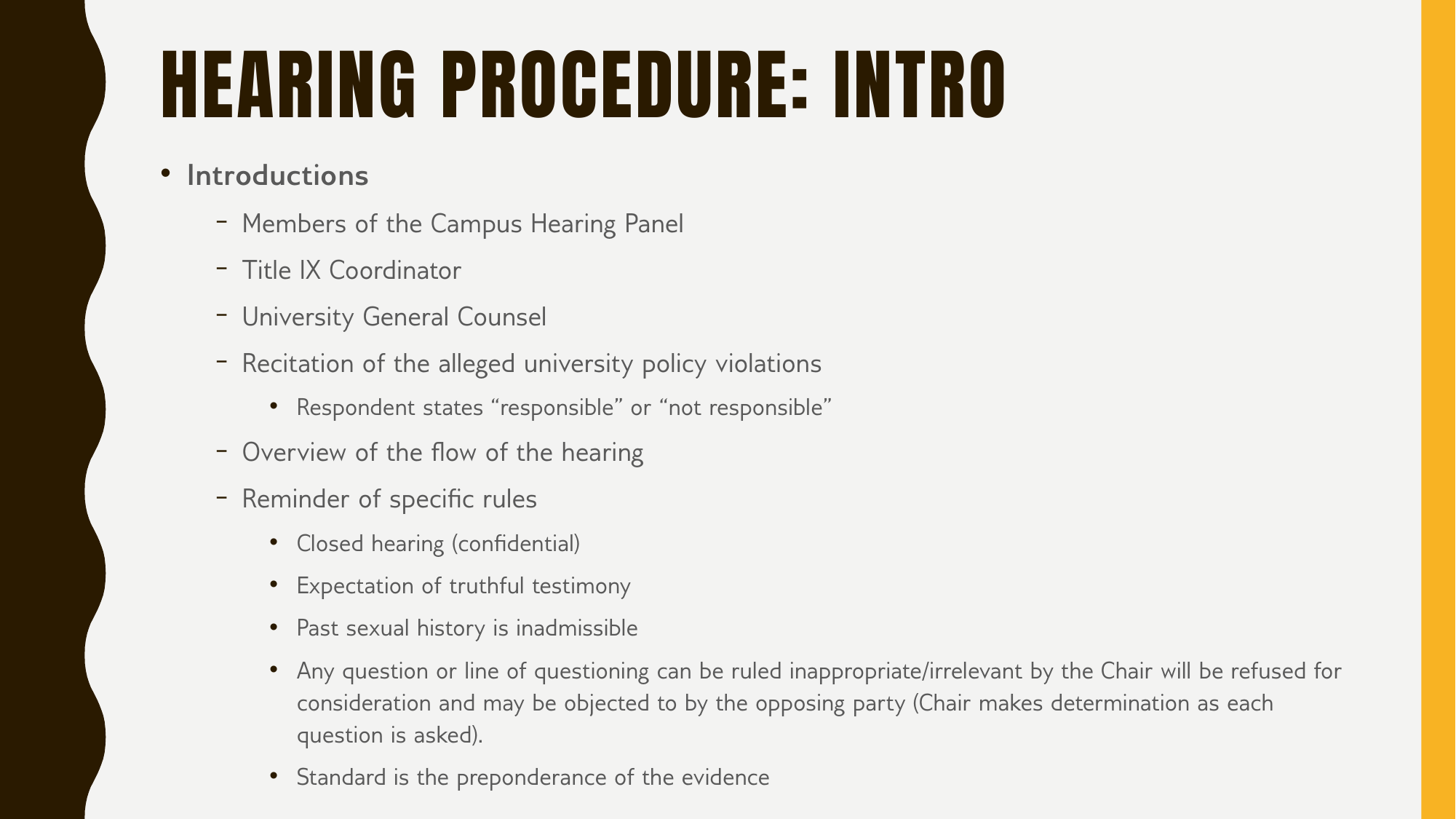

# Hearing Procedure: Intro
Introductions
Members of the Campus Hearing Panel
Title IX Coordinator
University General Counsel
Recitation of the alleged university policy violations
Respondent states “responsible” or “not responsible”
Overview of the flow of the hearing
Reminder of specific rules
Closed hearing (confidential)
Expectation of truthful testimony
Past sexual history is inadmissible
Any question or line of questioning can be ruled inappropriate/irrelevant by the Chair will be refused for consideration and may be objected to by the opposing party (Chair makes determination as each question is asked).
Standard is the preponderance of the evidence